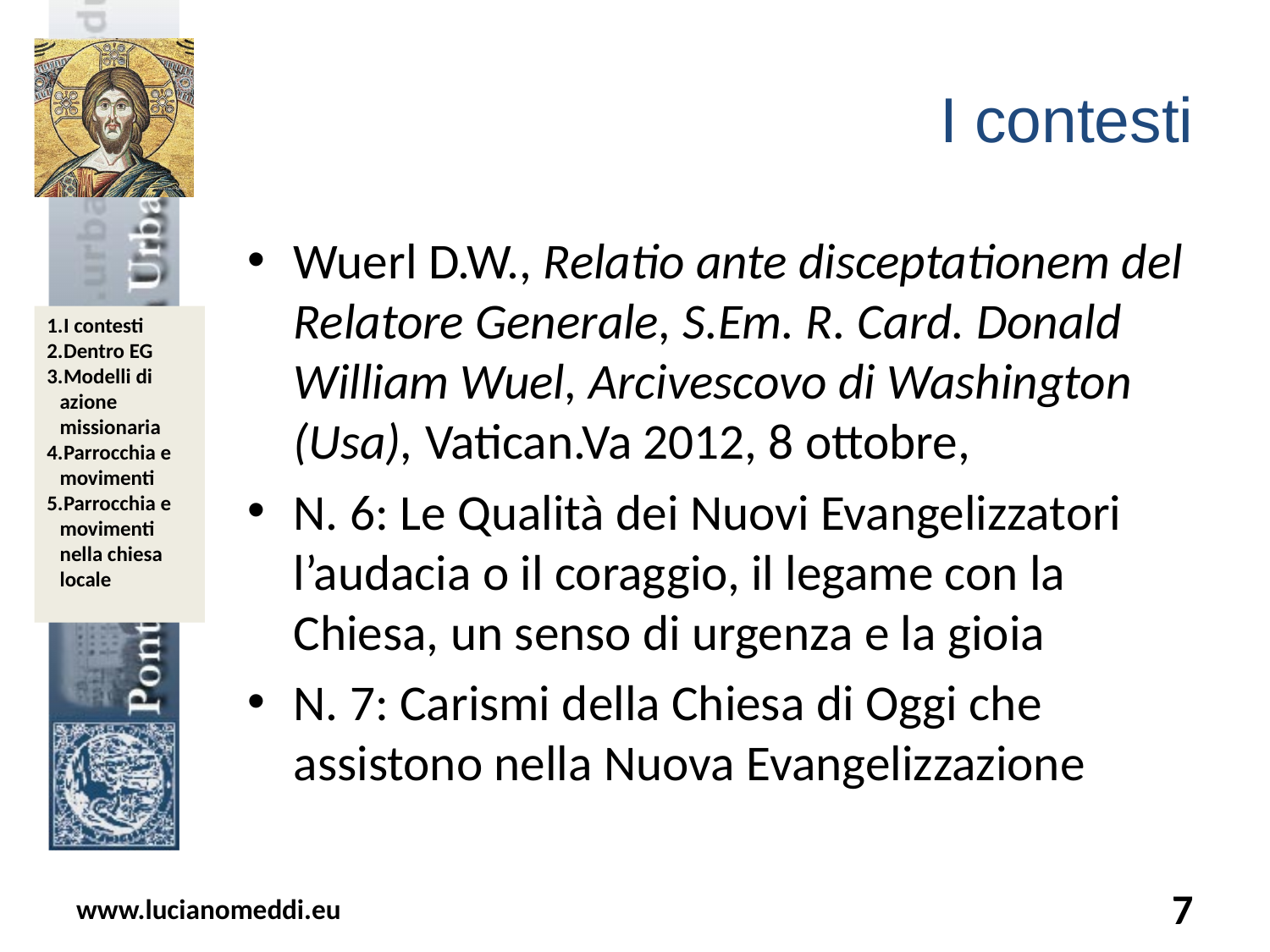

# I contesti
Wuerl D.W., Relatio ante disceptationem del Relatore Generale, S.Em. R. Card. Donald William Wuel, Arcivescovo di Washington (Usa), Vatican.Va 2012, 8 ottobre,
N. 6: Le Qualità dei Nuovi Evangelizzatori l’audacia o il coraggio, il legame con la Chiesa, un senso di urgenza e la gioia
N. 7: Carismi della Chiesa di Oggi che assistono nella Nuova Evangelizzazione

www.lucianomeddi.eu
7